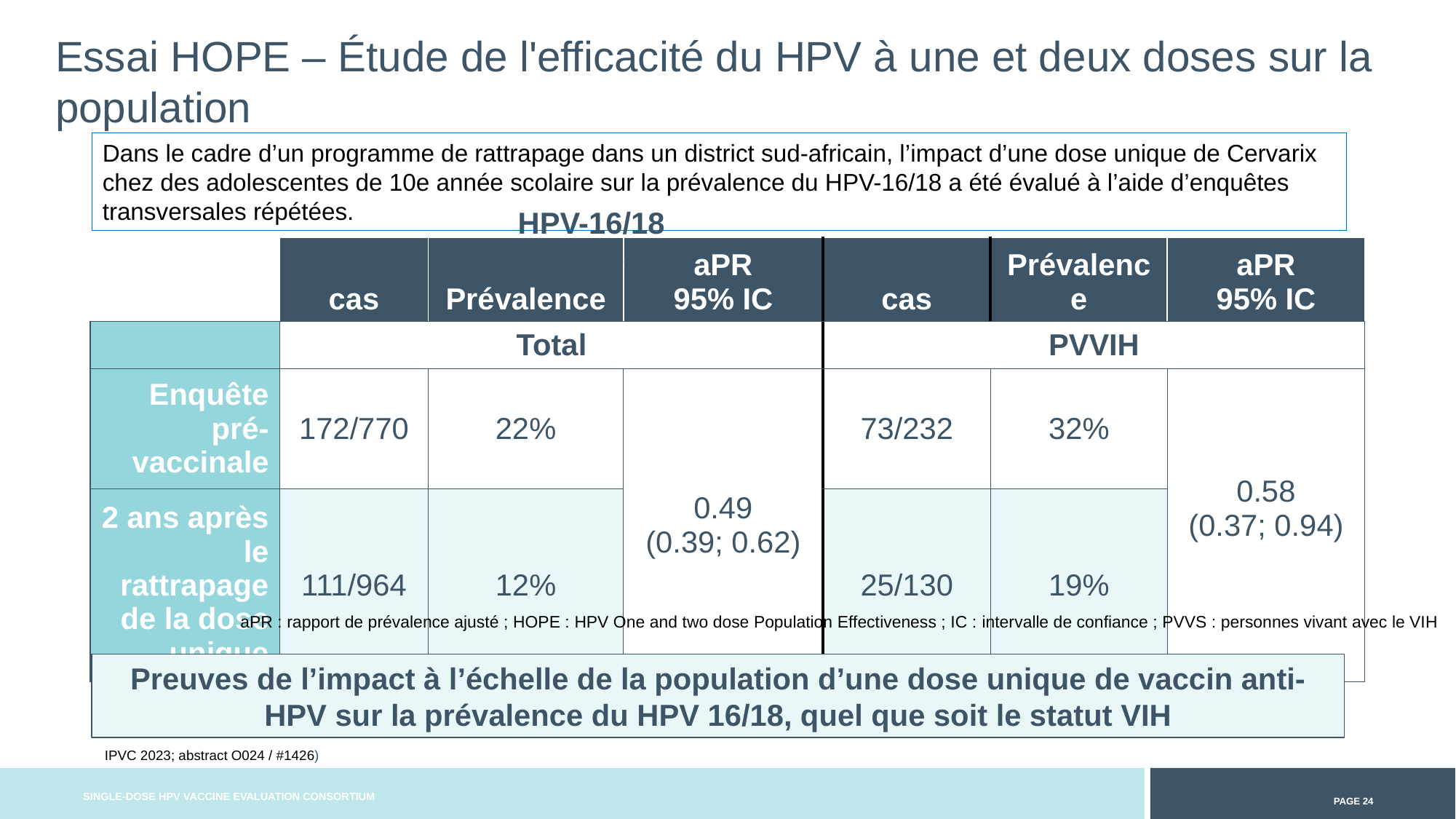

Essai HOPE – Étude de l'efficacité du HPV à une et deux doses sur la population
Dans le cadre d’un programme de rattrapage dans un district sud-africain, l’impact d’une dose unique de Cervarix chez des adolescentes de 10e année scolaire sur la prévalence du HPV-16/18 a été évalué à l’aide d’enquêtes transversales répétées.
HPV-16/18 prévalence
|  | cas | Prévalence | aPR 95% IC | cas | Prévalence | aPR 95% IC |
| --- | --- | --- | --- | --- | --- | --- |
|  | Total |  |  | PVVIH |  |  |
| Enquête pré-vaccinale | 172/770 | 22% | 0.49 (0.39; 0.62) | 73/232 | 32% | 0.58 (0.37; 0.94) |
| 2 ans après le rattrapage de la dose unique | 111/964 | 12% | 0.49 (0.39; 0.62 | 25/130 | 19% |  |
aPR : rapport de prévalence ajusté ; HOPE : HPV One and two dose Population Effectiveness ; IC : intervalle de confiance ; PVVS : personnes vivant avec le VIH
Preuves de l’impact à l’échelle de la population d’une dose unique de vaccin anti-HPV sur la prévalence du HPV 16/18, quel que soit le statut VIH
IPVC 2023; abstract O024 / #1426)